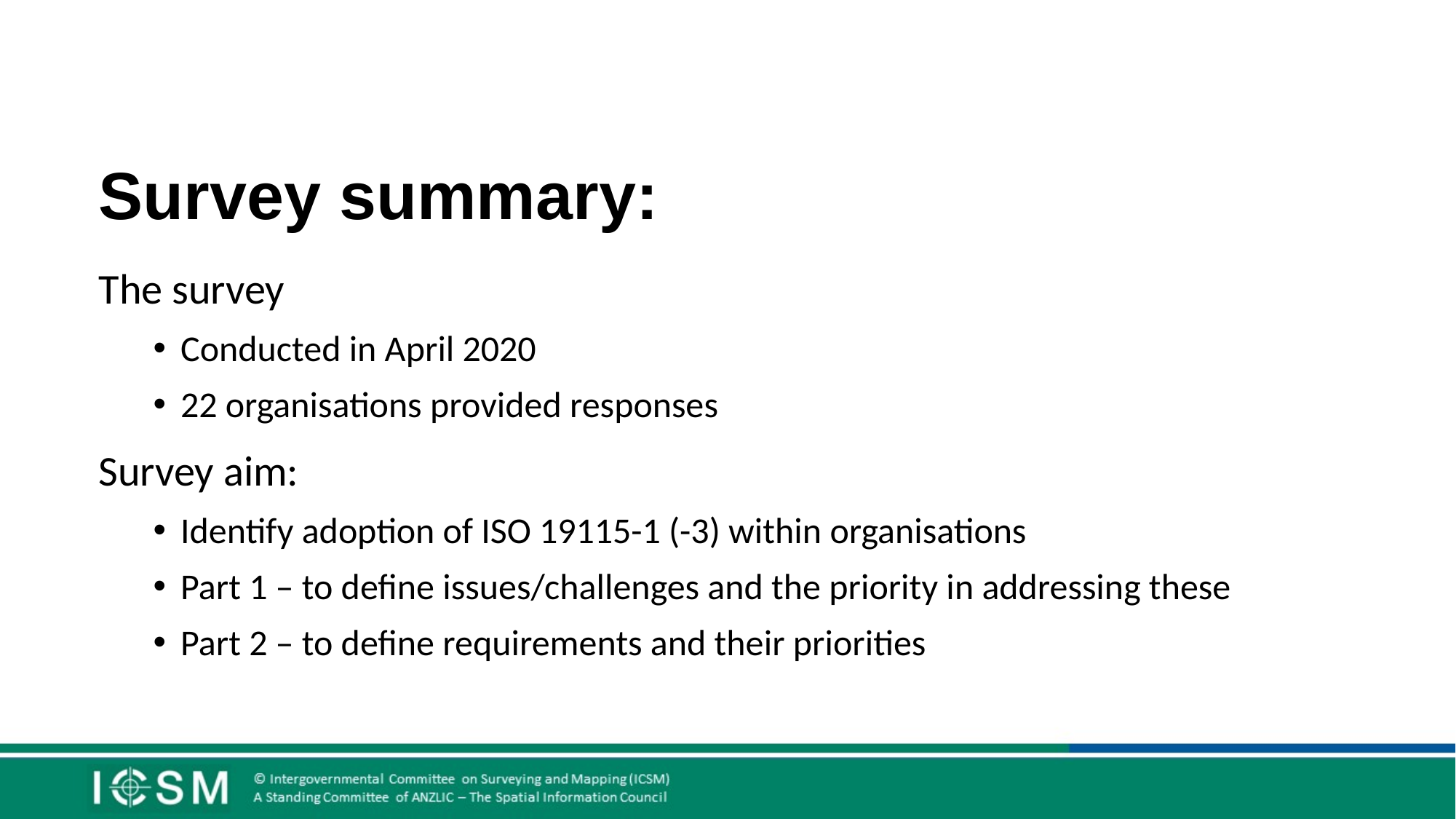

Survey summary:
The survey
Conducted in April 2020
22 organisations provided responses
Survey aim:
Identify adoption of ISO 19115-1 (-3) within organisations
Part 1 – to define issues/challenges and the priority in addressing these
Part 2 – to define requirements and their priorities